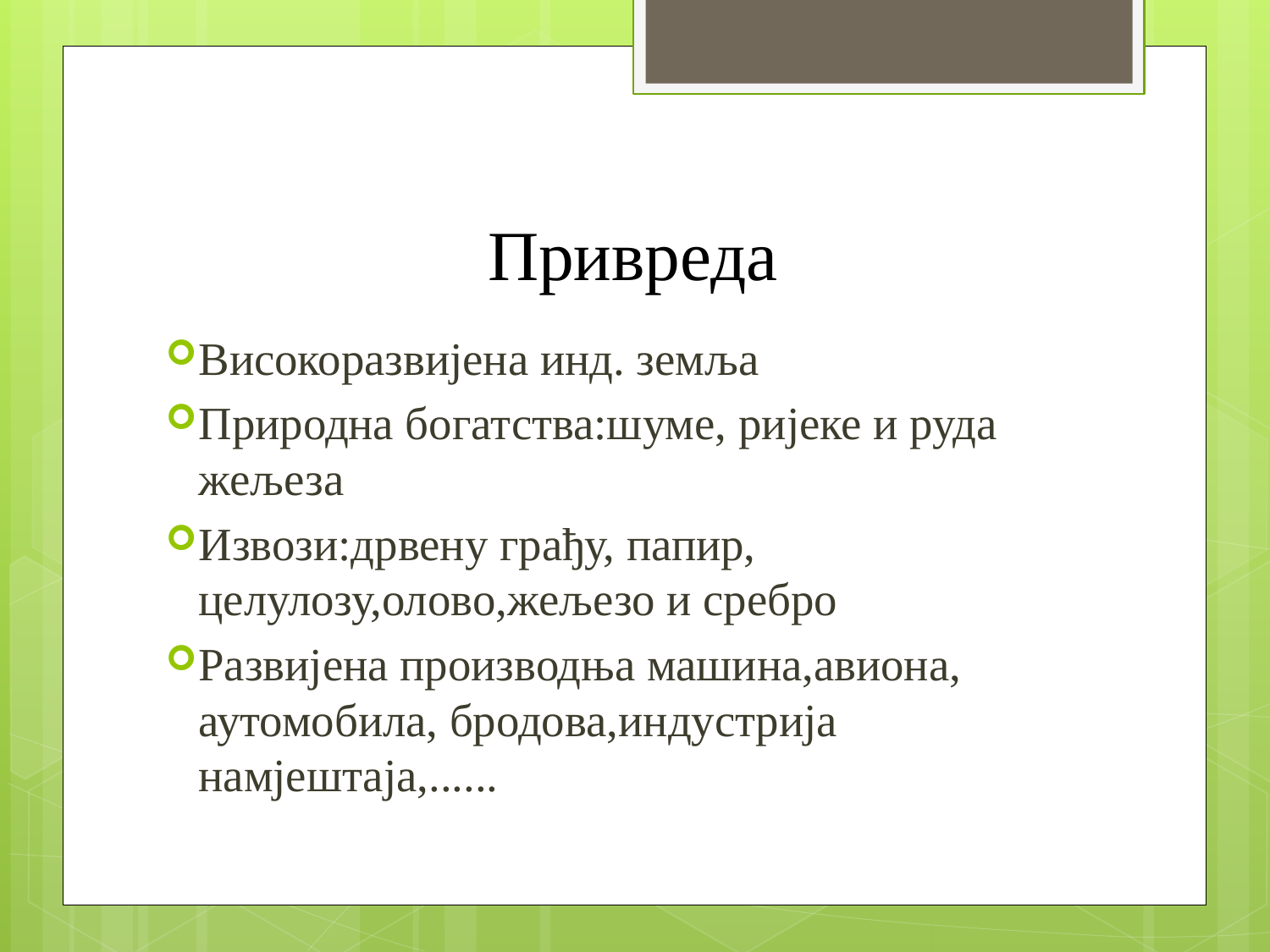

# Привреда
Високоразвијена инд. земља
Природна богатства:шуме, ријеке и руда жељеза
Извози:дрвену грађу, папир, целулозу,олово,жељезо и сребро
Развијена производња машина,авиона, аутомобила, бродова,индустрија намјештаја,......